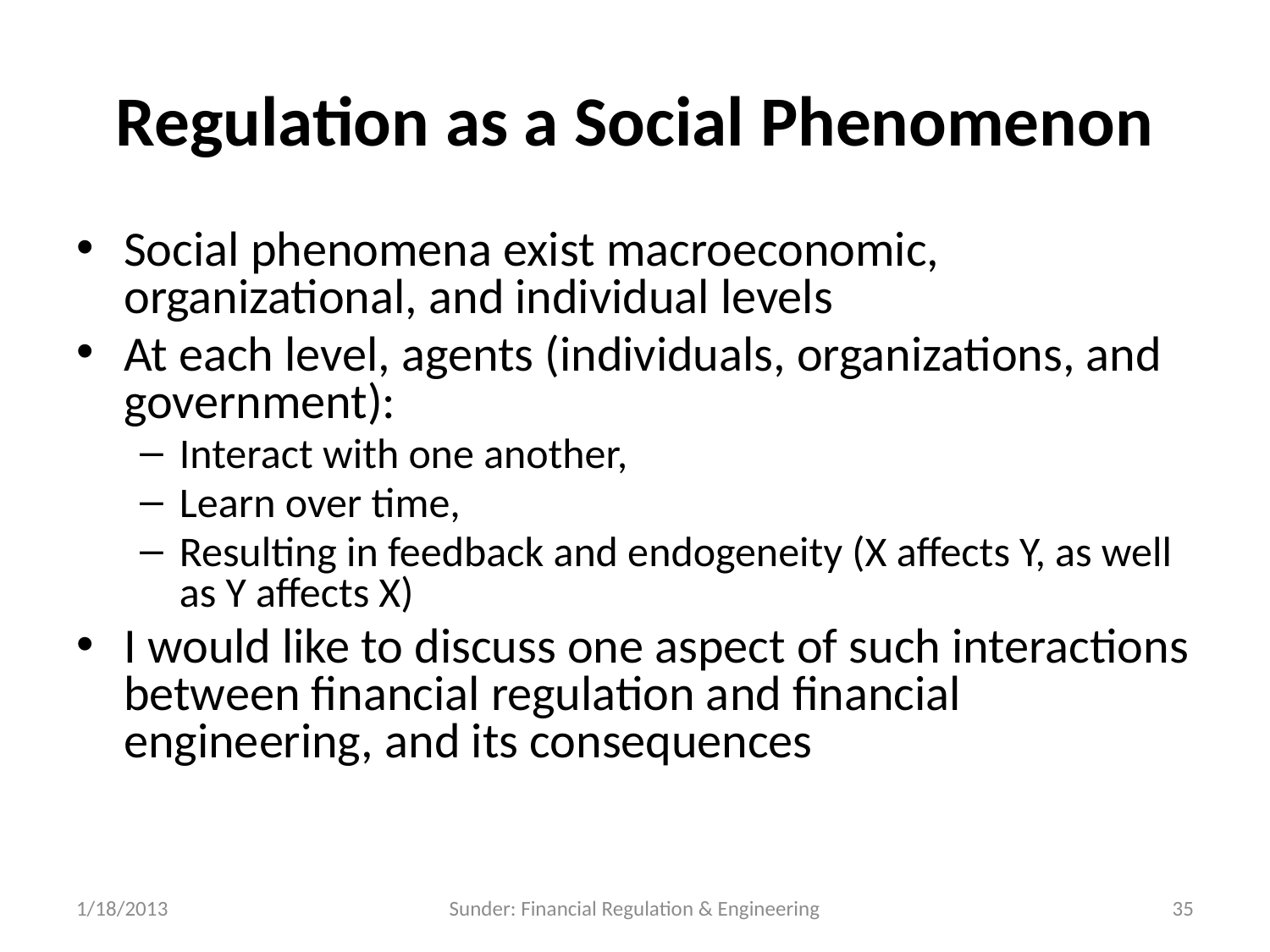

# Regulation as a Social Phenomenon
Social phenomena exist macroeconomic, organizational, and individual levels
At each level, agents (individuals, organizations, and government):
Interact with one another,
Learn over time,
Resulting in feedback and endogeneity (X affects Y, as well as Y affects X)
I would like to discuss one aspect of such interactions between financial regulation and financial engineering, and its consequences
1/18/2013
Sunder: Financial Regulation & Engineering
35